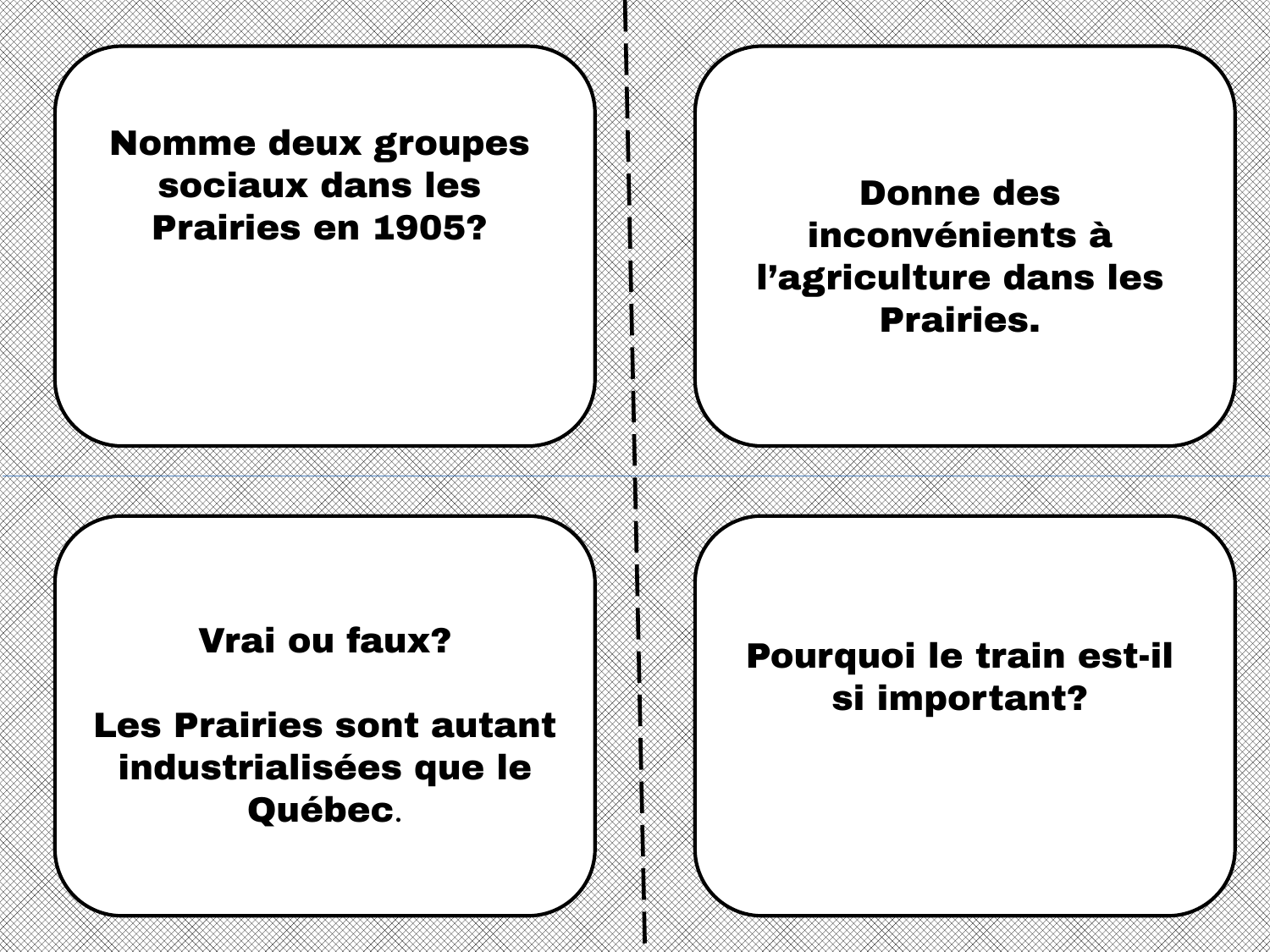

Nomme deux groupes sociaux dans les Prairies en 1905?
Donne des inconvénients à l’agriculture dans les Prairies.

Vrai ou faux?

Les Prairies sont autant industrialisées que le Québec.
Pourquoi le train est-il si important?